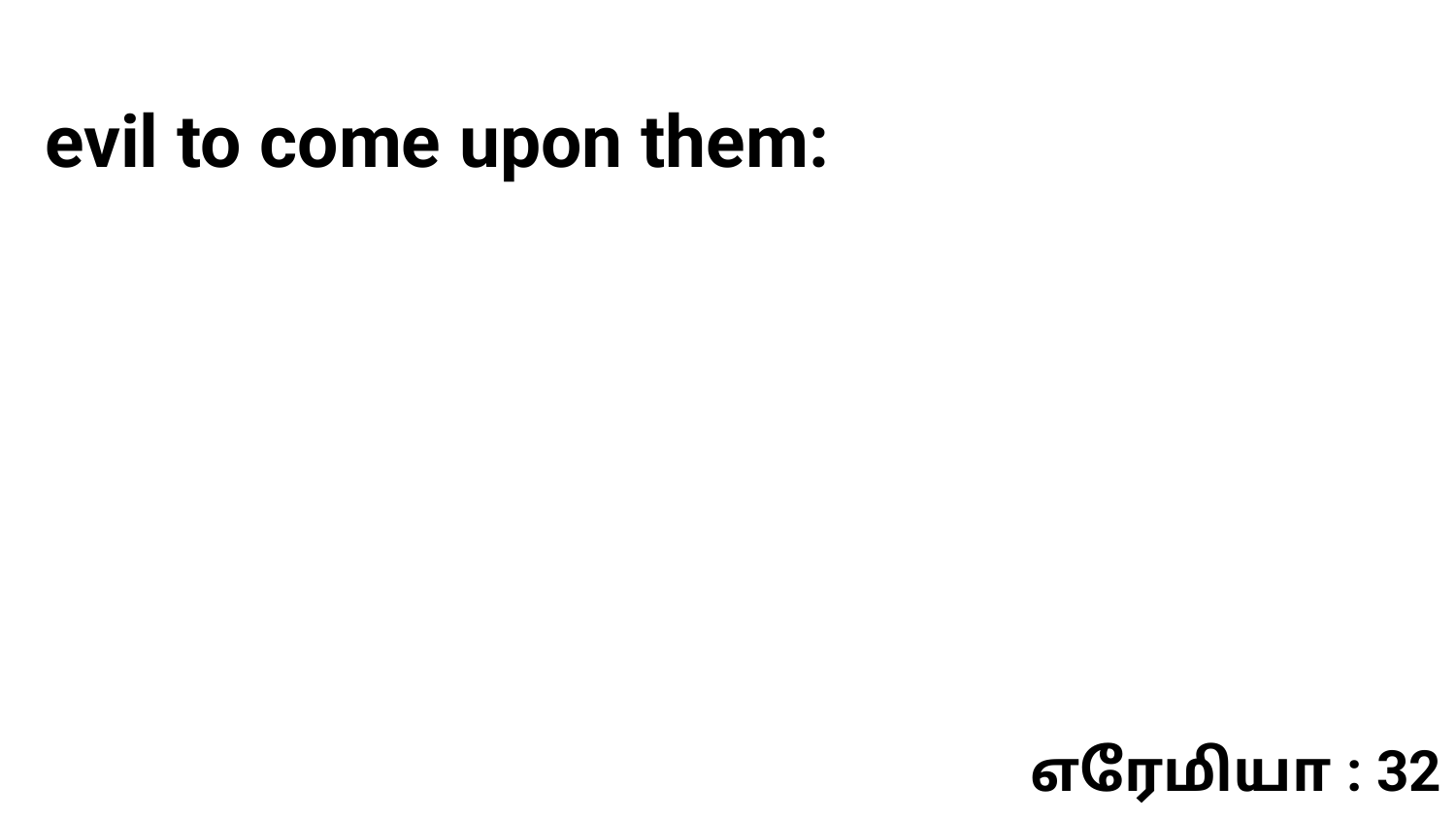

evil to come upon them:
எரேமியா : 32